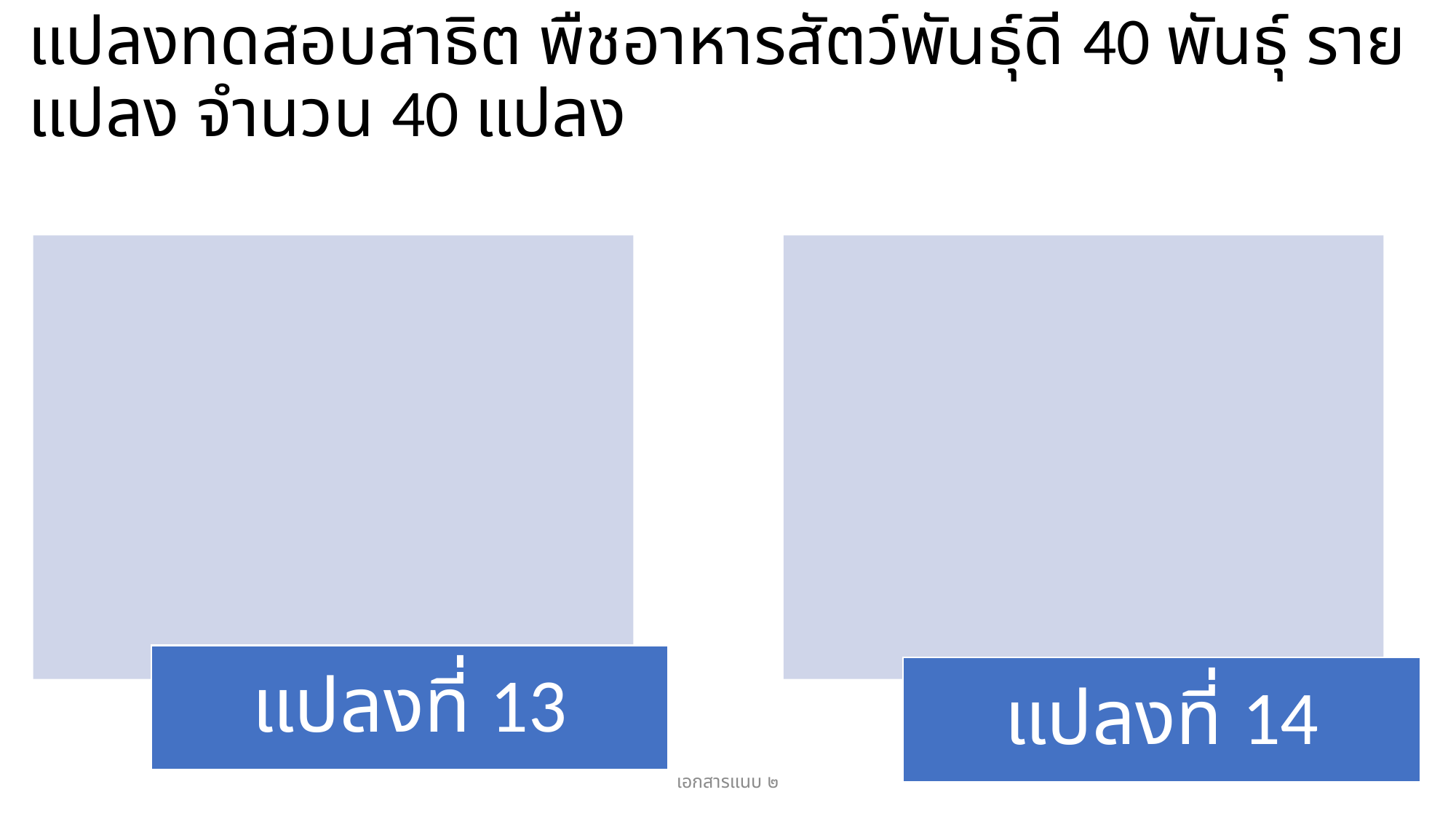

แปลงทดสอบสาธิต พืชอาหารสัตว์พันธุ์ดี 40 พันธุ์ รายแปลง จำนวน 40 แปลง
แปลงที่ 13
แปลงที่ 14
เอกสารแนบ ๒